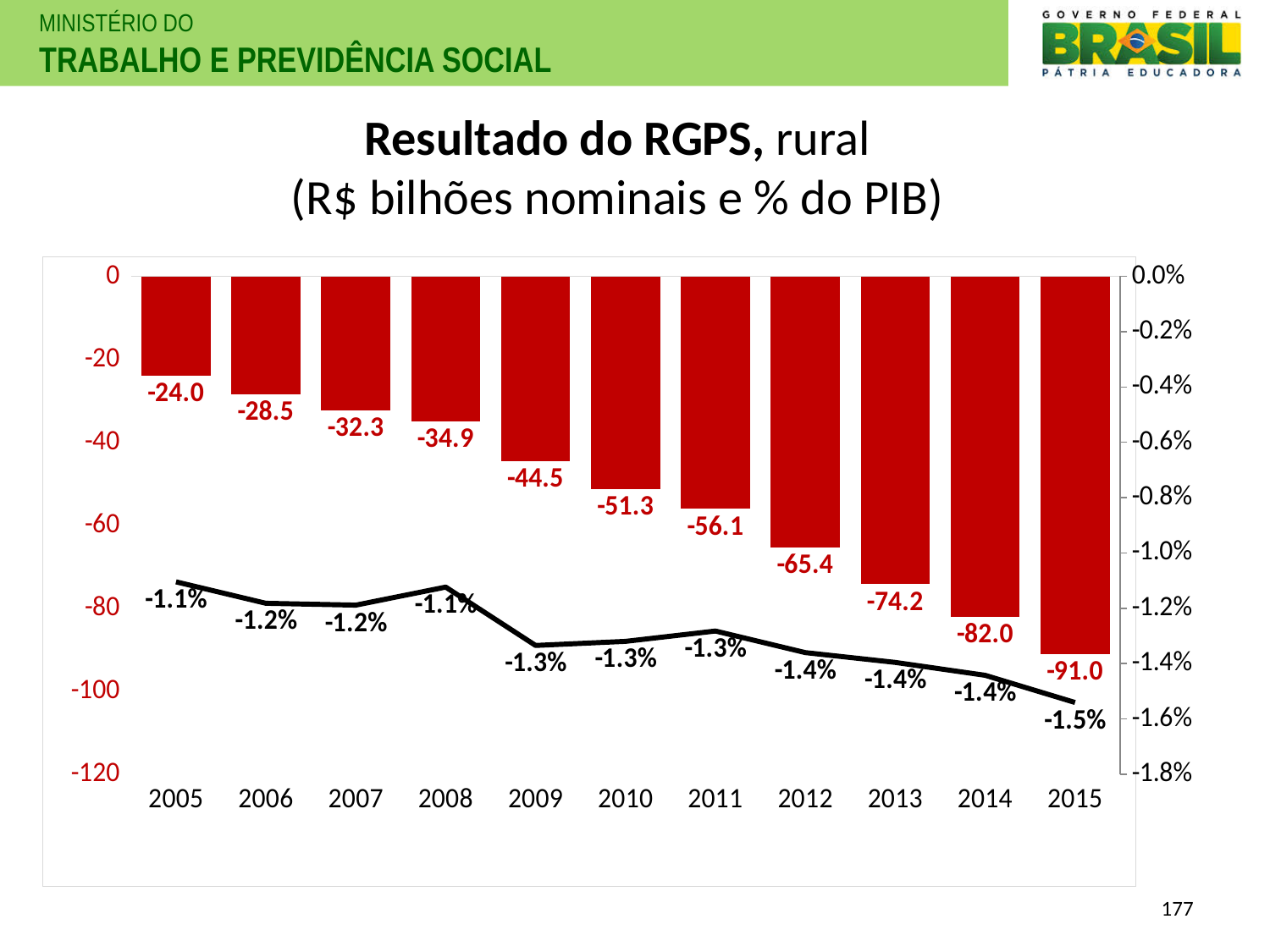

# Resultado do RGPS, rural (R$ bilhões nominais e % do PIB)

### Chart

| Category |  | Resultado da Previdência Rural % PIB |
|---|---|---|
| 2005 | -23.972267776484188 | -0.011044153194077292 |
| 2006 | -28.47899246330446 | -0.011819707146606075 |
| 2007 | -32.33310939708542 | -0.011886023570493226 |
| 2008 | -34.937464964443194 | -0.011234622888987461 |
| 2009 | -44.48046704765159 | -0.013345317082826456 |
| 2010 | -51.2746485913075 | -0.013195230947411873 |
| 2011 | -56.078841233324354 | -0.012821953896103525 |
| 2012 | -65.3722437136746 | -0.013602460908816835 |
| 2013 | -74.19846667712949 | -0.01395638008355751 |
| 2014 | -82.03239884226963 | -0.014423763302164506 |
| 2015 | -90.95950508698216 | -0.015405555985812568 |
177